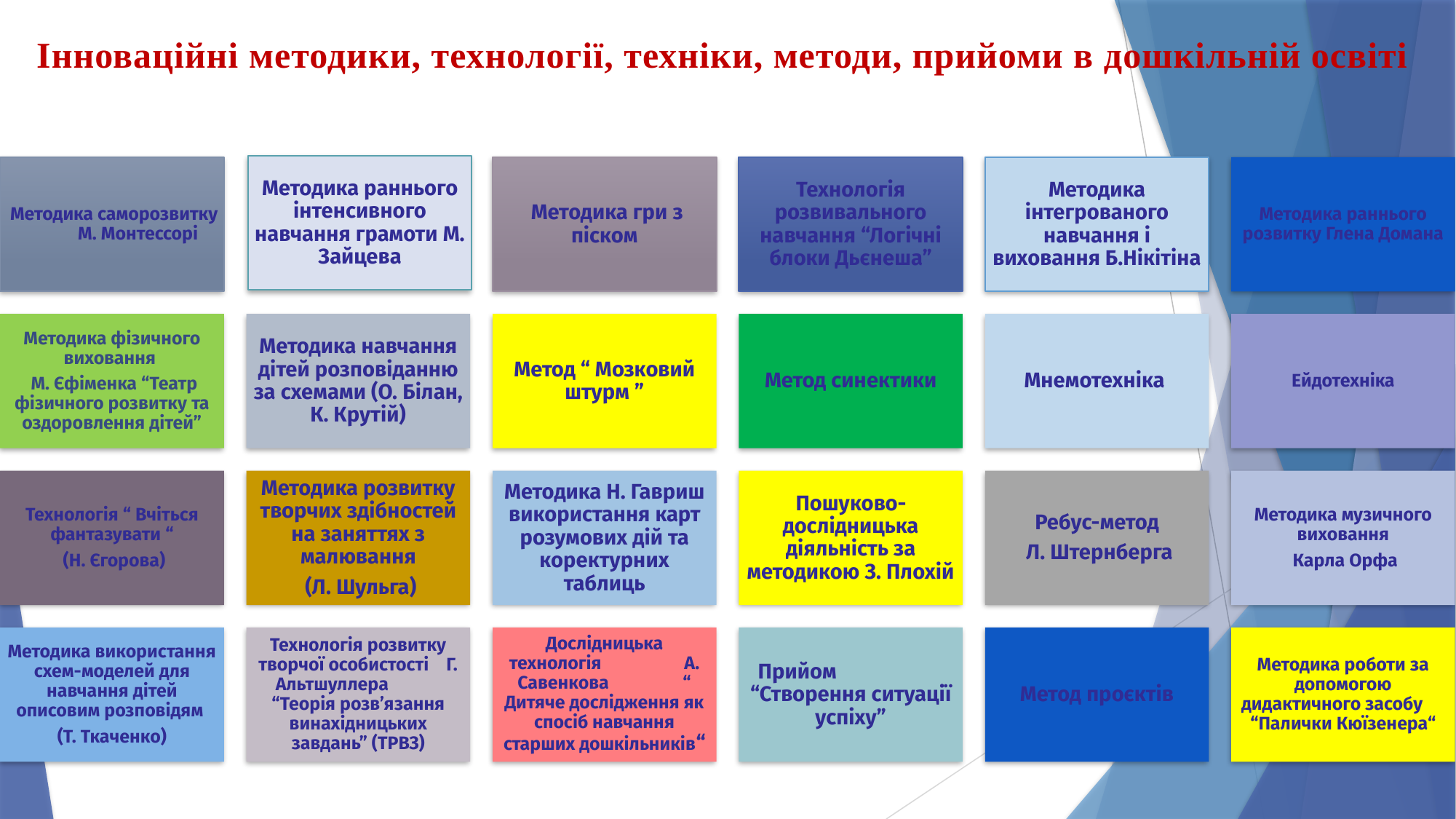

# Інноваційні методики, технології, техніки, методи, прийоми в дошкільній освіті
 Методика саморозвитку             М. Монтессорі
Методика раннього інтенсивного навчання грамоти М. Зайцева
 Методика гри з піском
Технологія розвивального навчання “Логічні блоки Дьєнеша”
Методика інтегрованого навчання і виховання Б.Нікітіна
Методика раннього розвитку Глена Домана
Методика фізичного виховання
 М. Єфіменка “Театр фізичного розвитку та оздоровлення дітей”
Методика навчання дітей розповіданню за схемами (О. Білан, К. Крутій)
Метод “ Мозковий штурм ”
Метод синектики
Мнемотехніка
Ейдотехніка
Технологія “ Вчіться фантазувати “
 (Н. Єгорова)
Методика розвитку творчих здібностей на заняттях з малювання
 (Л. Шульга)
Методика Н. Гавриш використання карт розумових дій та коректурних таблиць
Пошуково-дослідницька діяльність за методикою З. Плохій
Ребус-метод
 Л. Штернберга
Методика музичного виховання
 Карла Орфа
Методика використання схем-моделей для навчання дітей описовим розповідям
(Т. Ткаченко)
Технологія розвитку творчої особистості    Г. Альтшуллера             “Теорія розв’язання винахідницьких завдань” (ТРВЗ)
Дослідницька технологія                   А. Савенкова                 “ Дитяче дослідження як спосіб навчання старших дошкільників“
Прийом                      “Створення ситуації успіху”
Метод проєктів
Методика роботи за допомогою дидактичного засобу      “Палички Кюїзенера“